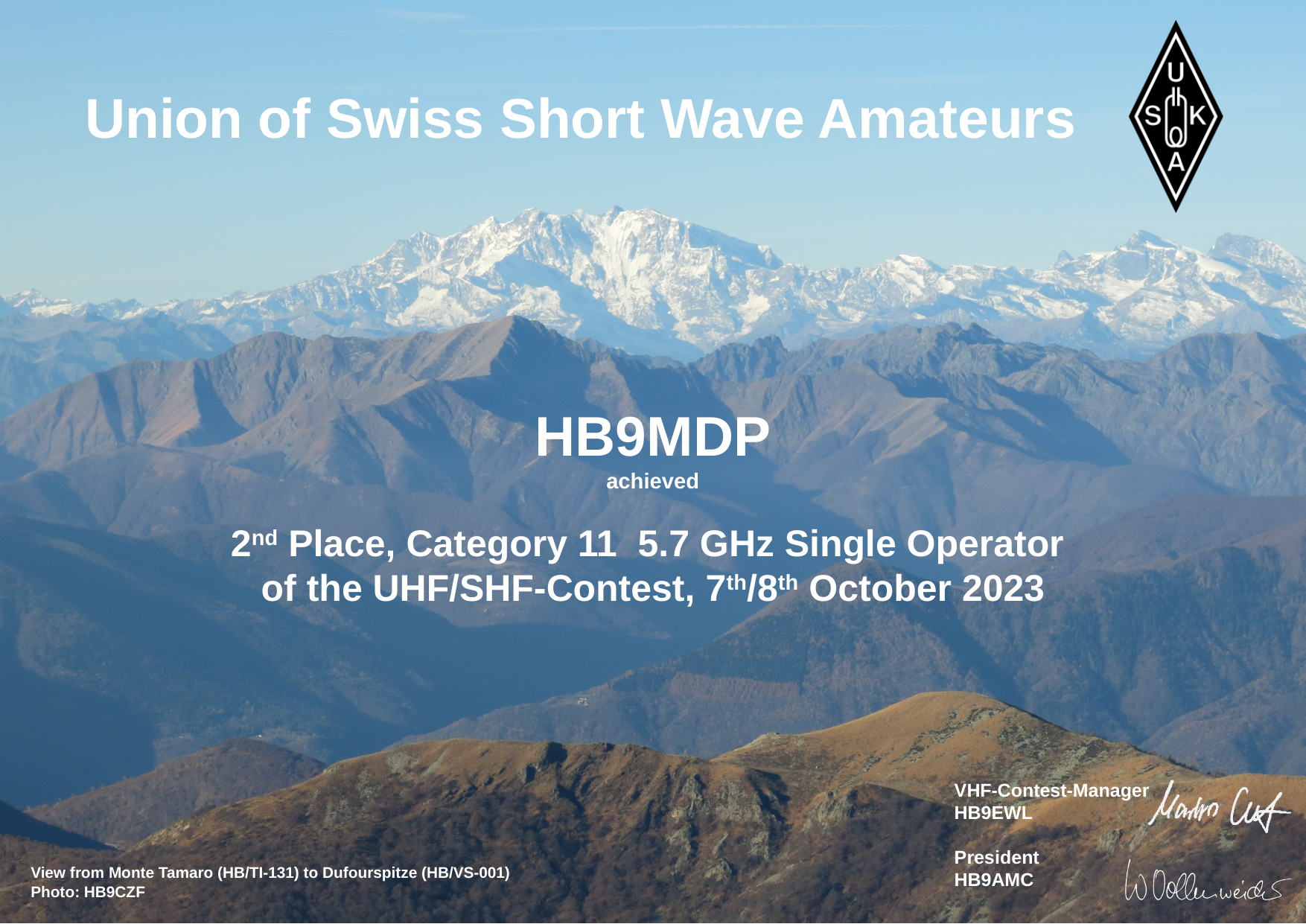

HB9MDP
achieved

2nd Place, Category 11  5.7 GHz Single Operator
of the UHF/SHF-Contest, 7th/8th October 2023